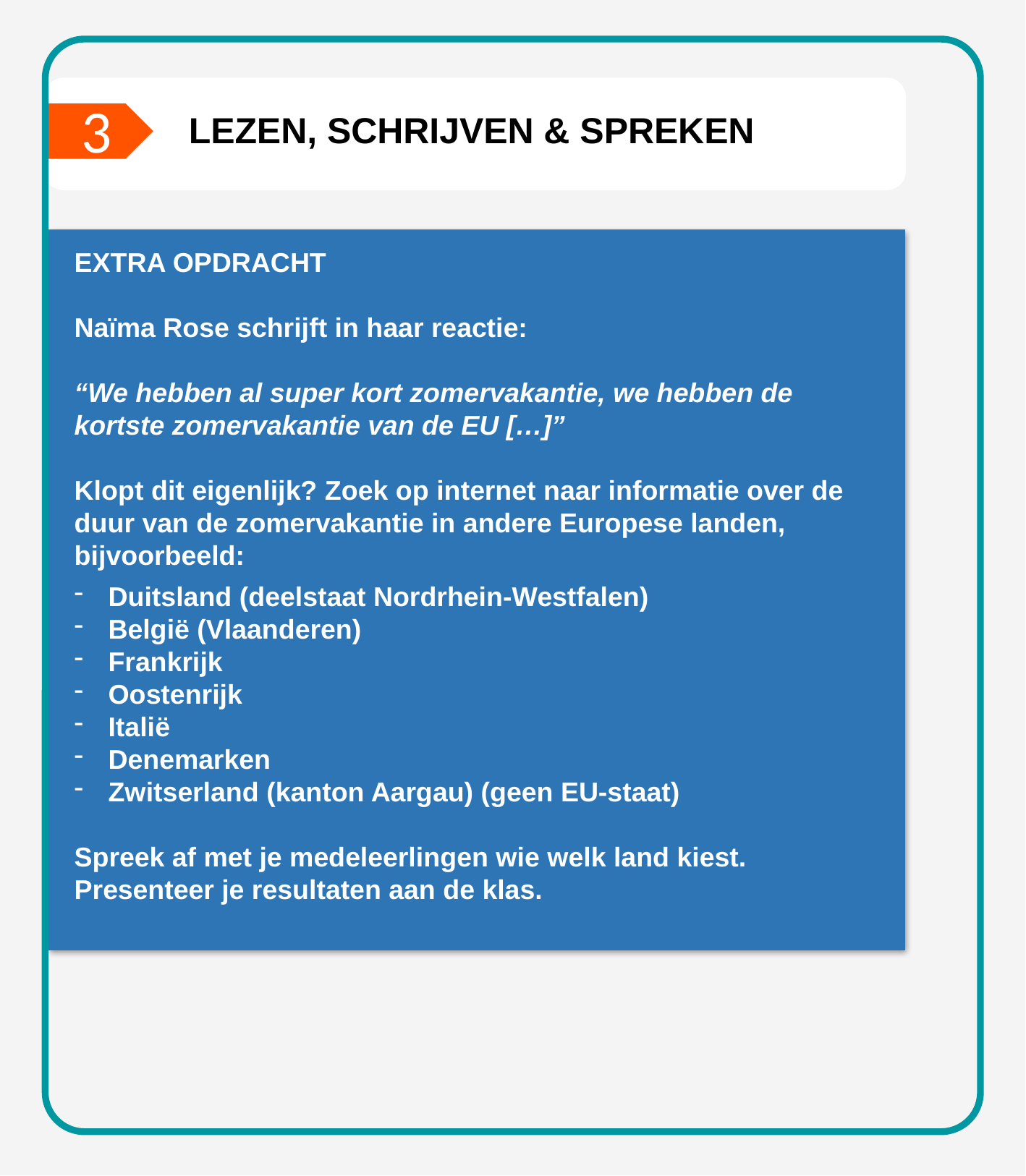

3
LEZEN, SCHRIJVEN & SPREKEN

EXTRA OPDRACHT

Naïma Rose schrijft in haar reactie:

“We hebben al super kort zomervakantie, we hebben de kortste zomervakantie van de EU […]”

Klopt dit eigenlijk? Zoek op internet naar informatie over de duur van de zomervakantie in andere Europese landen, bijvoorbeeld:
Duitsland (deelstaat Nordrhein-Westfalen)
België (Vlaanderen)
Frankrijk
Oostenrijk
Italië
Denemarken
Zwitserland (kanton Aargau) (geen EU-staat)

Spreek af met je medeleerlingen wie welk land kiest. Presenteer je resultaten aan de klas.